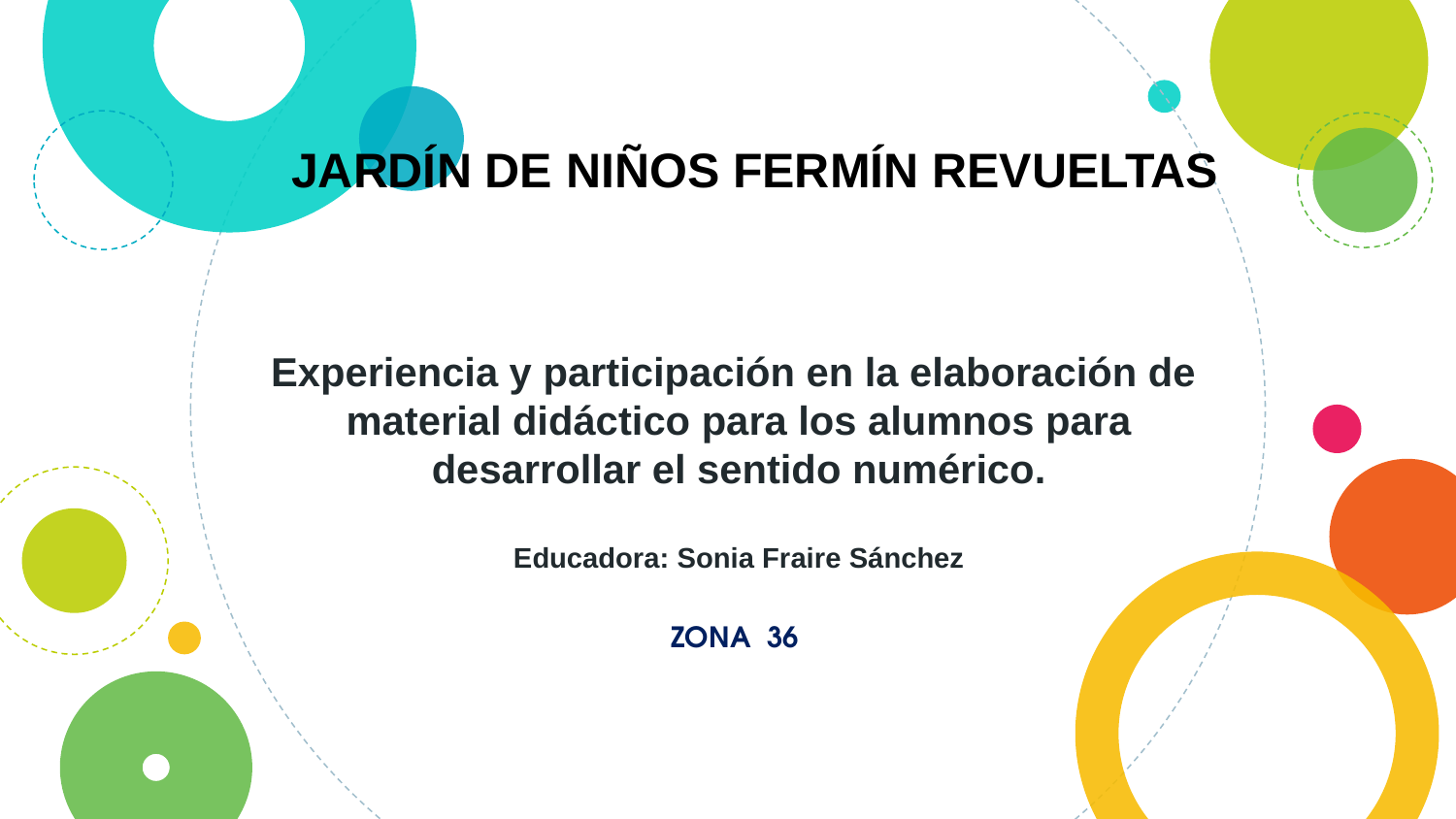

JARDÍN DE NIÑOS FERMÍN REVUELTAS
# Experiencia y participación en la elaboración de  material didáctico para los alumnos para desarrollar el sentido numérico. Educadora: Sonia Fraire Sánchez
ZONA  36